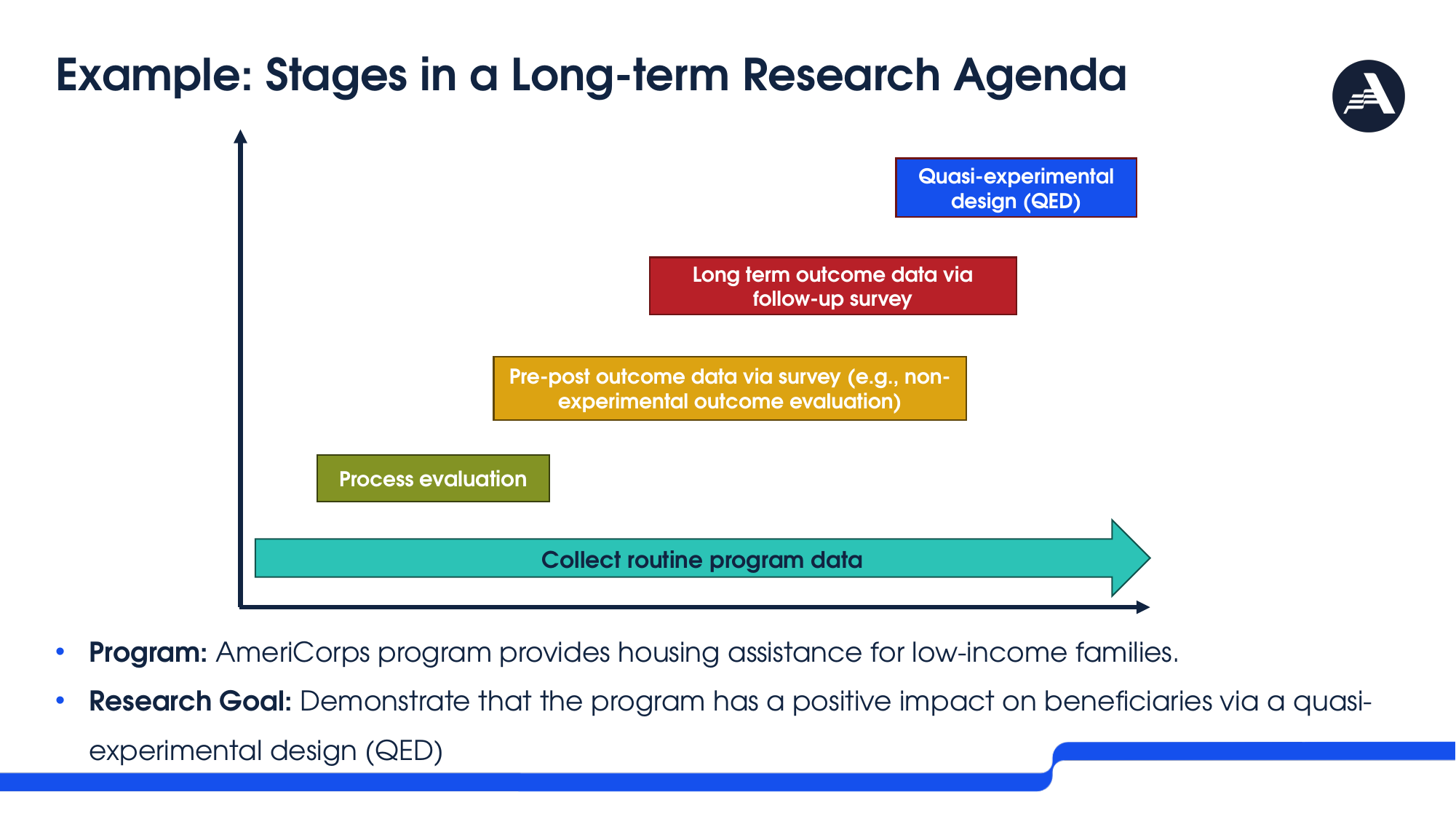

# Example: Stages in a Long-term Research Agenda
Quasi-experimental design (QED)
Long term outcome data via follow-up survey
Pre-post outcome data via survey (e.g., non-experimental outcome evaluation)
Process evaluation

Collect routine program data
Program: AmeriCorps program provides housing assistance for low-income families.
Research Goal: Demonstrate that the program has a positive impact on beneficiaries via a quasi-experimental design (QED)